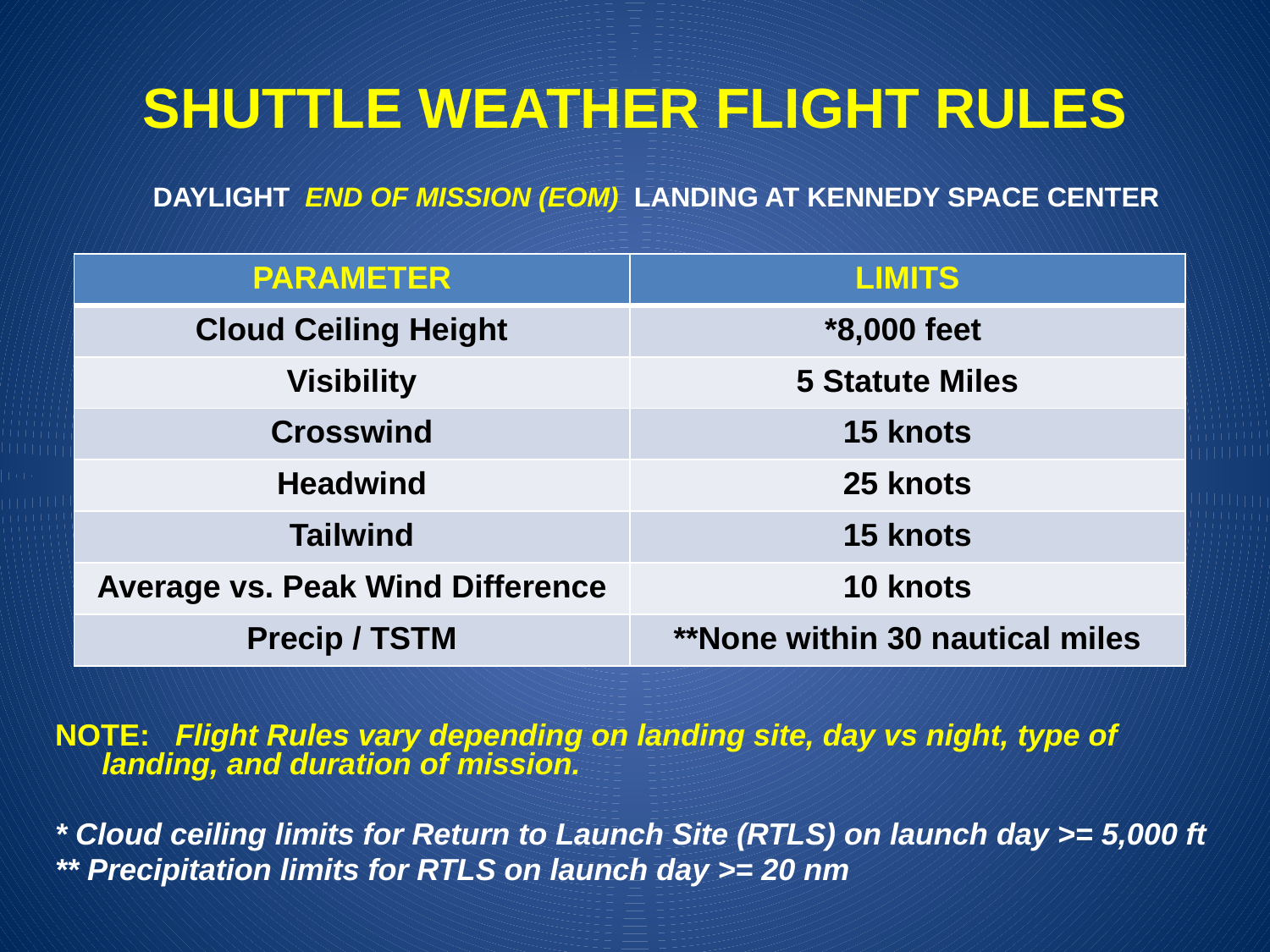

# SHUTTLE WEATHER FLIGHT RULES
DAYLIGHT  END OF MISSION (EOM)  LANDING AT KENNEDY SPACE CENTER

NOTE:   Flight Rules vary depending on landing site, day vs night, type of 	landing, and duration of mission.

* Cloud ceiling limits for Return to Launch Site (RTLS) on launch day >= 5,000 ft
** Precipitation limits for RTLS on launch day >= 20 nm

| PARAMETER | LIMITS |
| --- | --- |
| Cloud Ceiling Height | \*8,000 feet |
| Visibility | 5 Statute Miles |
| Crosswind | 15 knots |
| Headwind | 25 knots |
| Tailwind | 15 knots |
| Average vs. Peak Wind Difference | 10 knots |
| Precip / TSTM | \*\*None within 30 nautical miles |